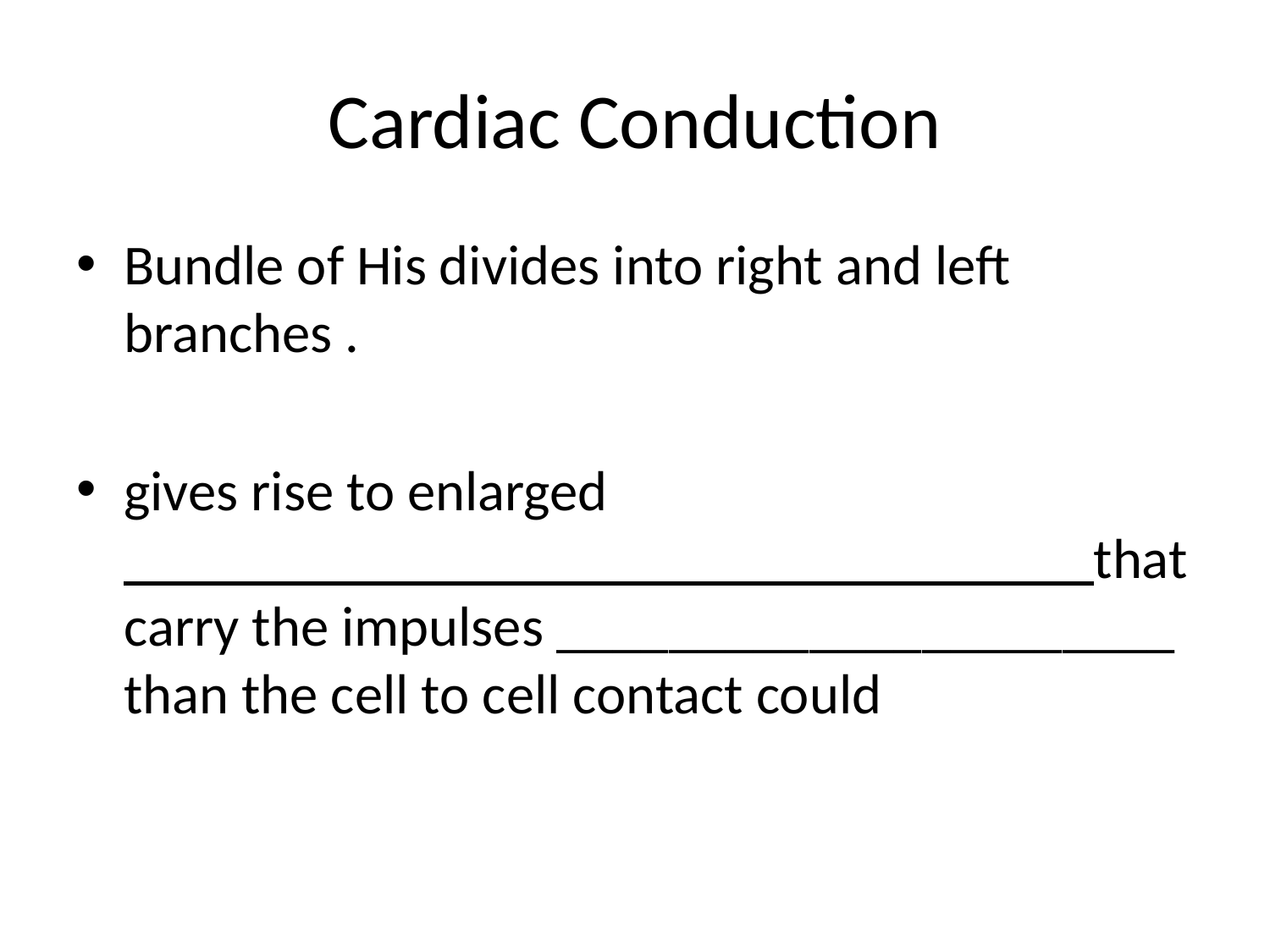

# Cardiac Conduction
Bundle of His divides into right and left branches .

gives rise to enlarged __________________________________ that carry the impulses ______________________ than the cell to cell contact could